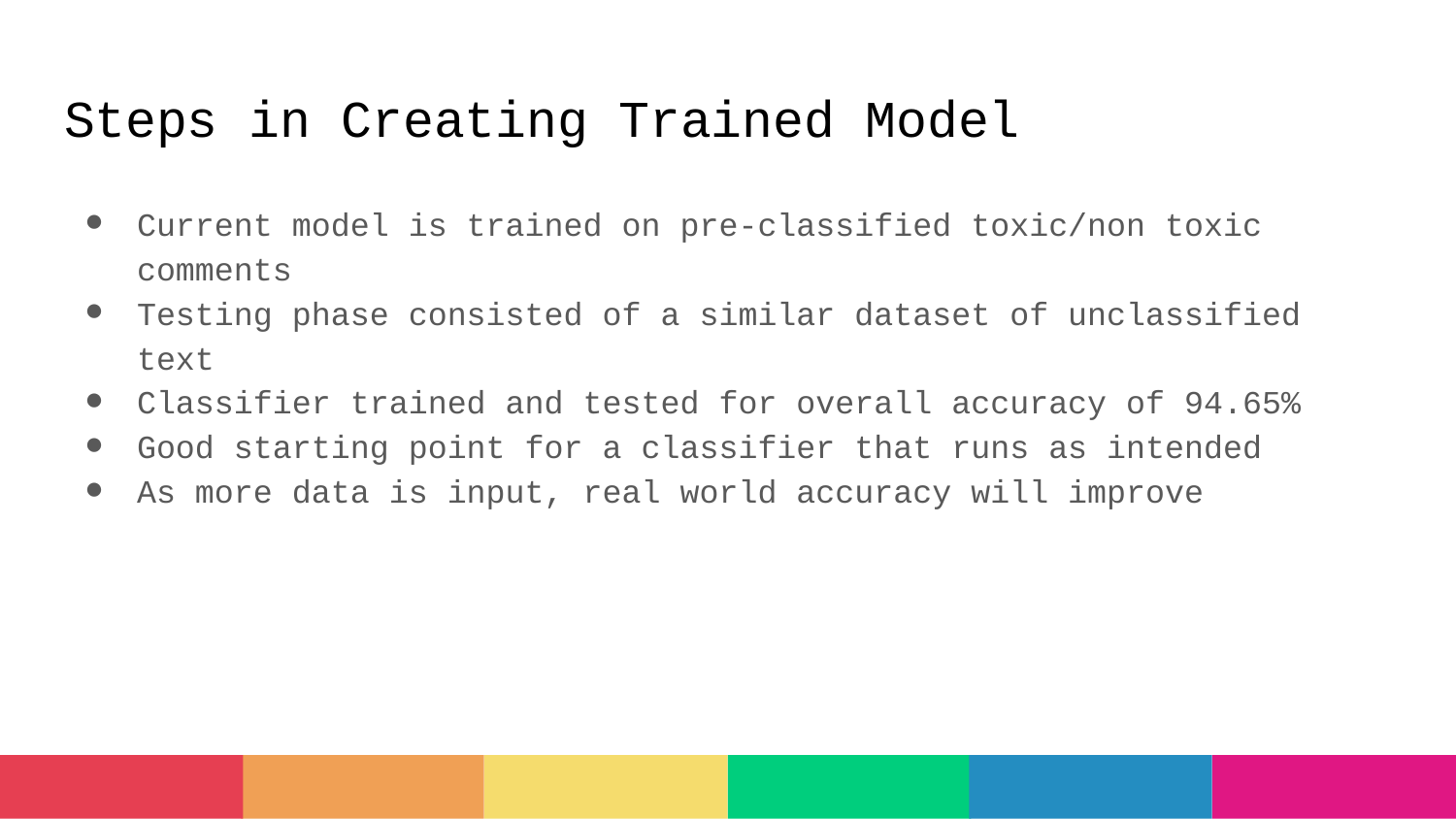

# Steps in Creating Trained Model

Current model is trained on pre-classified toxic/non toxic comments
Testing phase consisted of a similar dataset of unclassified text
Classifier trained and tested for overall accuracy of 94.65%
Good starting point for a classifier that runs as intended
As more data is input, real world accuracy will improve